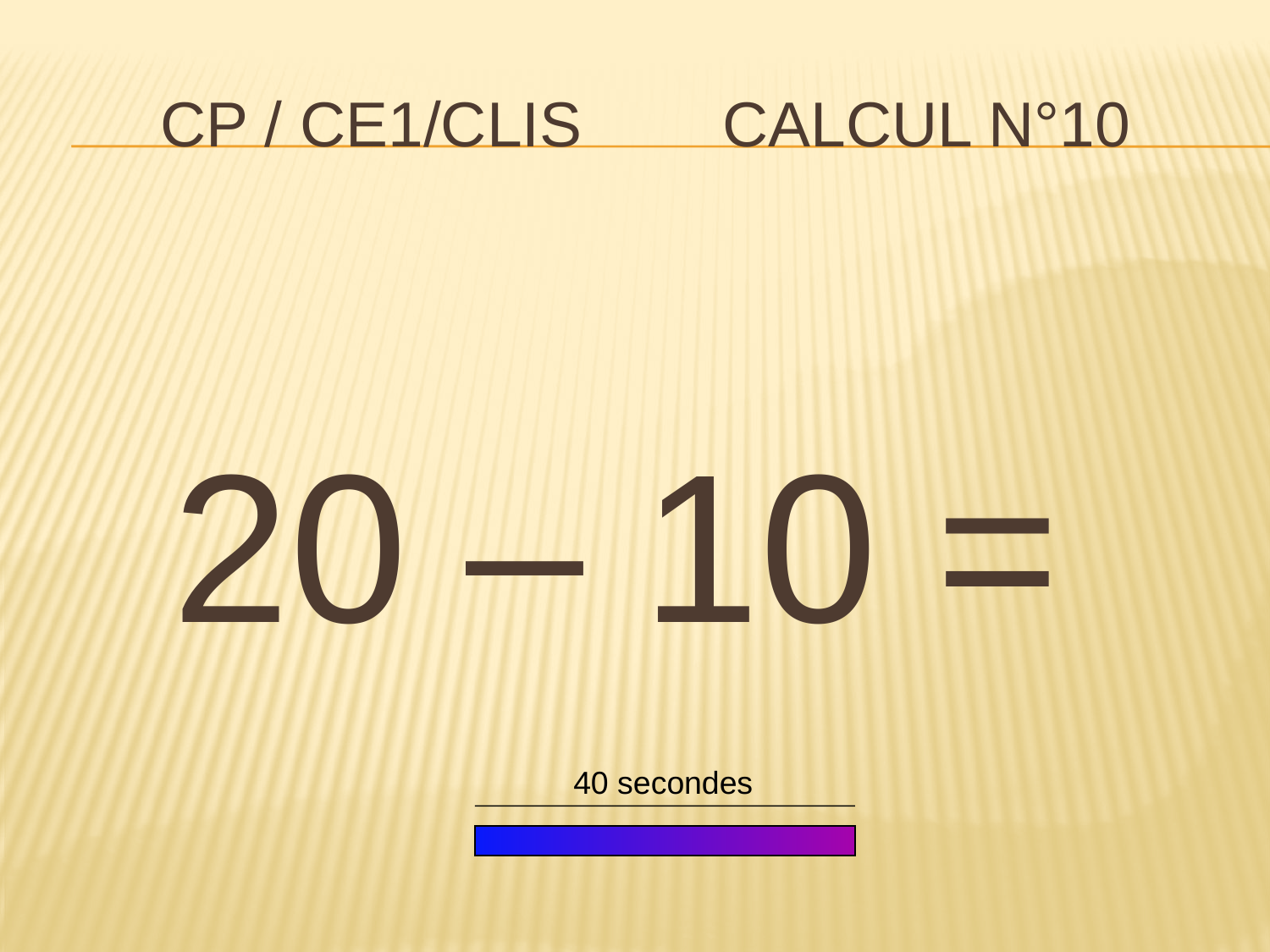

# CP / CE1/CLIS        Calcul n°10

20 – 10 =
40 secondes